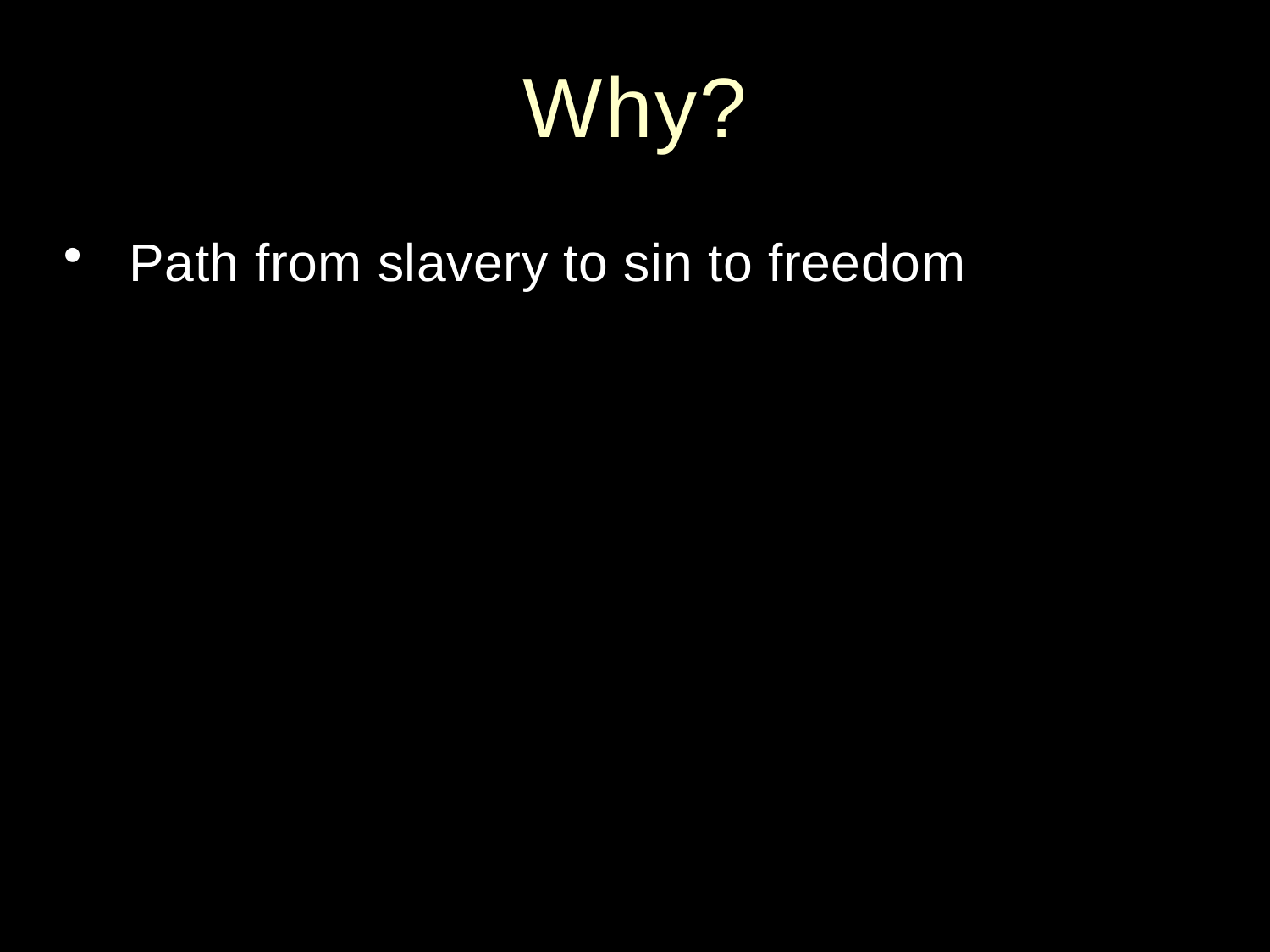

# Why?
Path from slavery to sin to freedom